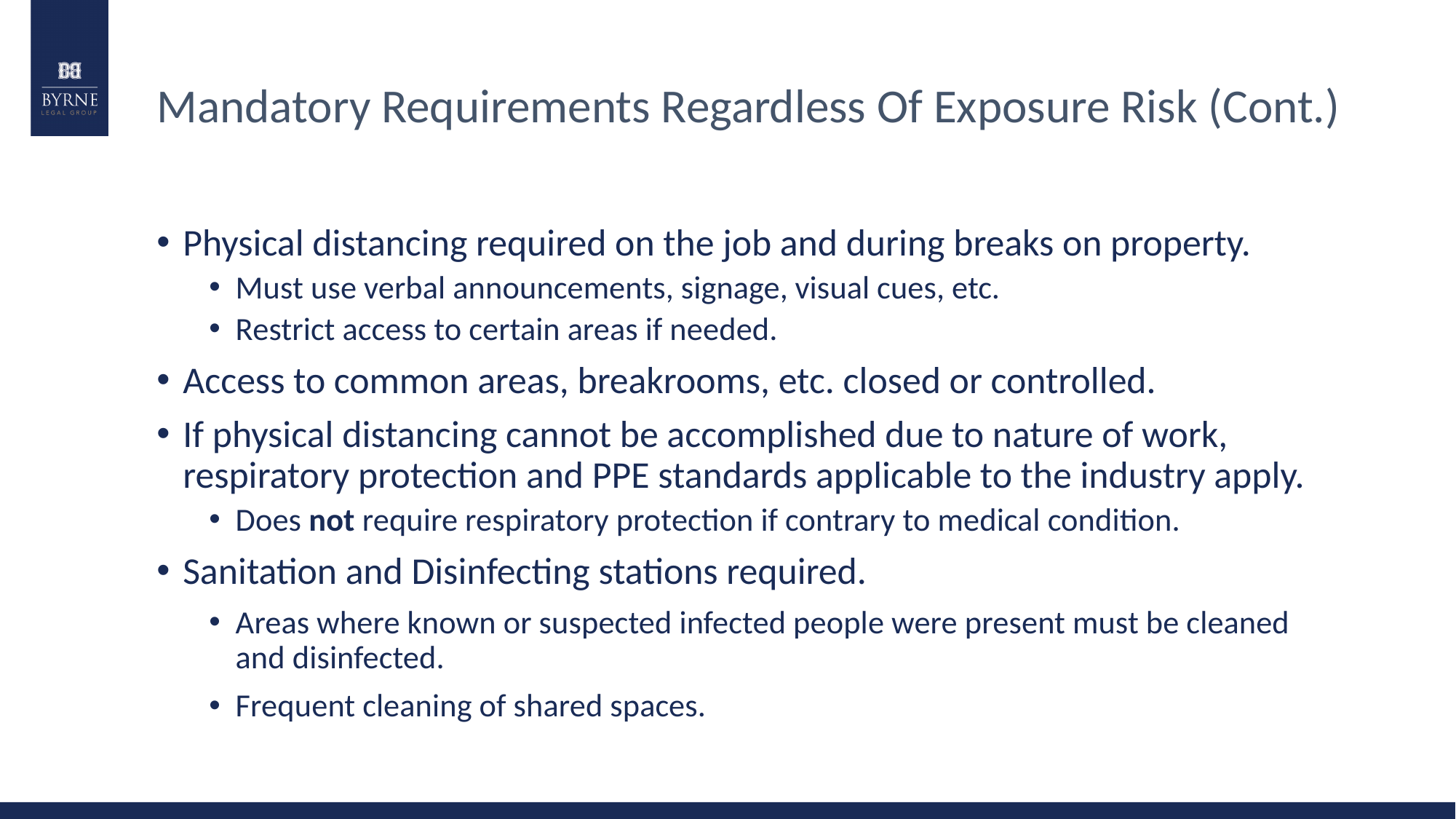

# Mandatory Requirements Regardless Of Exposure Risk (Cont.)
Physical distancing required on the job and during breaks on property.
Must use verbal announcements, signage, visual cues, etc.
Restrict access to certain areas if needed.
Access to common areas, breakrooms, etc. closed or controlled.
If physical distancing cannot be accomplished due to nature of work, respiratory protection and PPE standards applicable to the industry apply.
Does not require respiratory protection if contrary to medical condition.
Sanitation and Disinfecting stations required.
Areas where known or suspected infected people were present must be cleaned and disinfected.
Frequent cleaning of shared spaces.